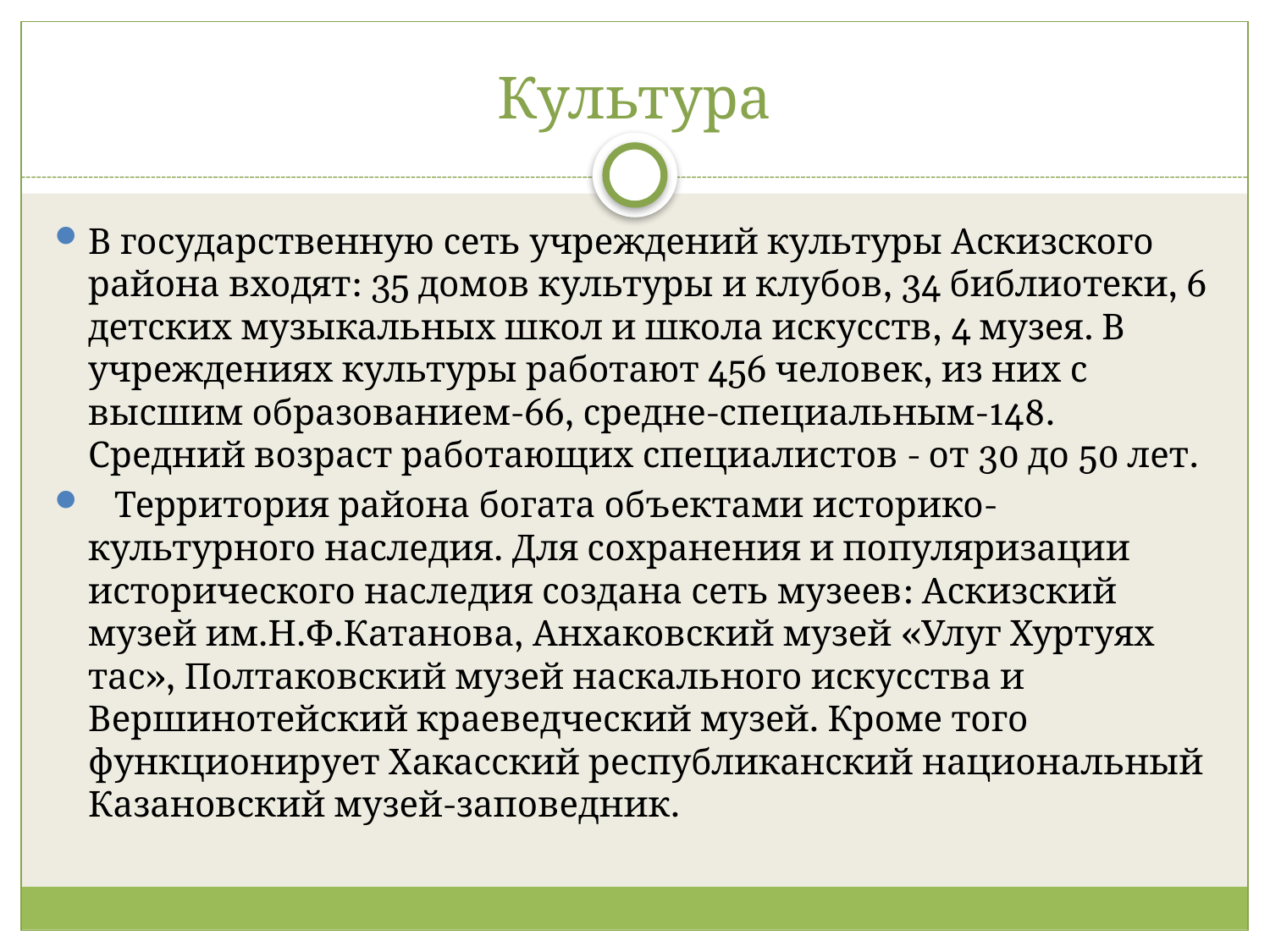

# Культура
В государственную сеть учреждений культуры Аскизского района входят: 35 домов культуры и клубов, 34 библиотеки, 6 детских музыкальных школ и школа искусств, 4 музея. В учреждениях культуры работают 456 человек, из них с высшим образованием-66, средне-специальным-148. Средний возраст работающих специалистов - от 30 до 50 лет.
   Территория района богата объектами историко-культурного наследия. Для сохранения и популяризации исторического наследия создана сеть музеев: Аскизский музей им.Н.Ф.Катанова, Анхаковский музей «Улуг Хуртуях тас», Полтаковский музей наскального искусства и Вершинотейский краеведческий музей. Кроме того функционирует Хакасский республиканский национальный Казановский музей-заповедник.